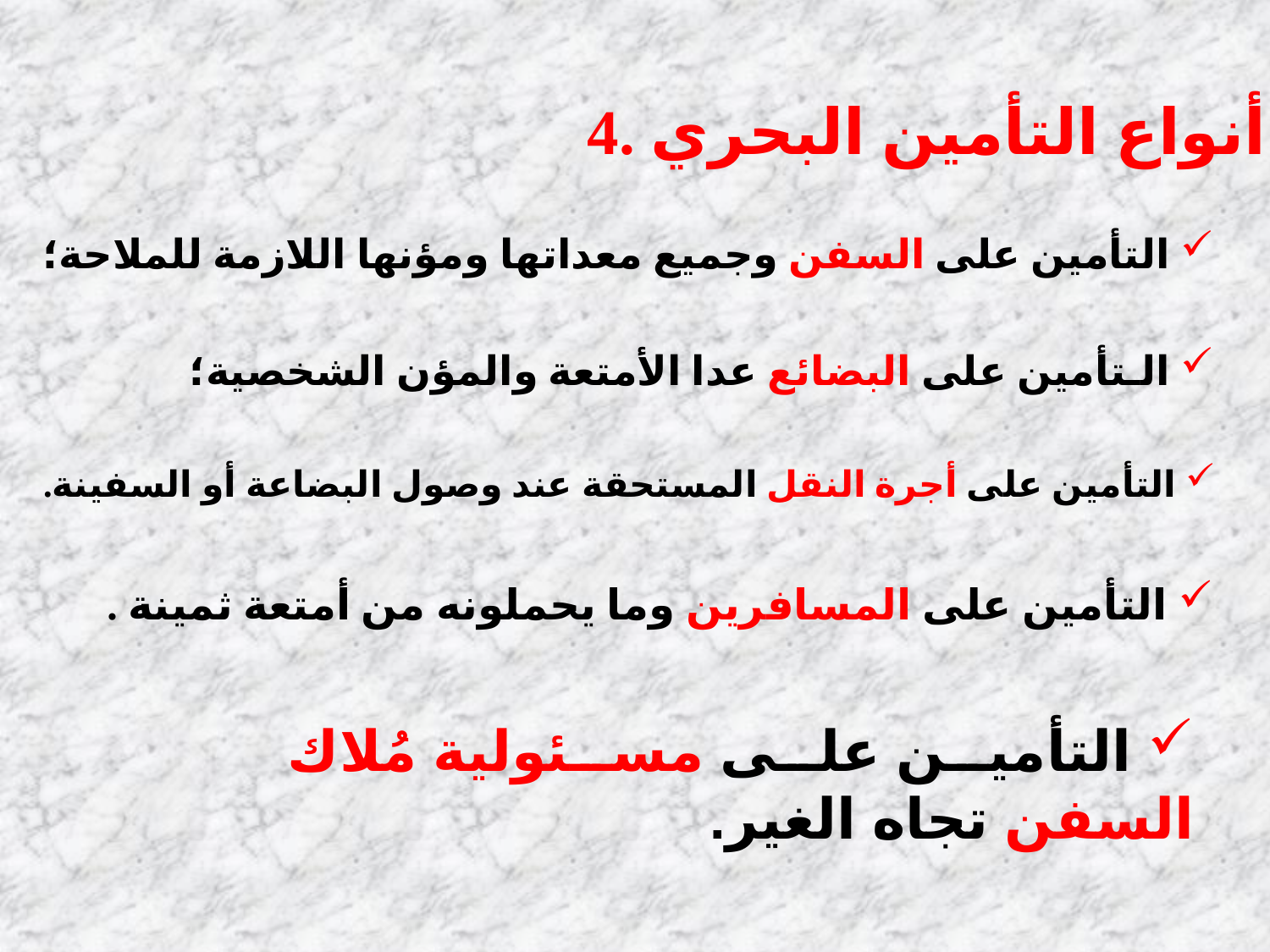

4. أنواع التأمين البحري:
 التأمين على السفن وجميع معداتها ومؤنها اللازمة للملاحة؛
 الـتأمين على البضائع عدا الأمتعة والمؤن الشخصية؛
 التأمين على أجرة النقل المستحقة عند وصول البضاعة أو السفينة.

 التأمين على المسافرين وما يحملونه من أمتعة ثمينة .

 التأمين على مسئولية مُلاك السفن تجاه الغير.